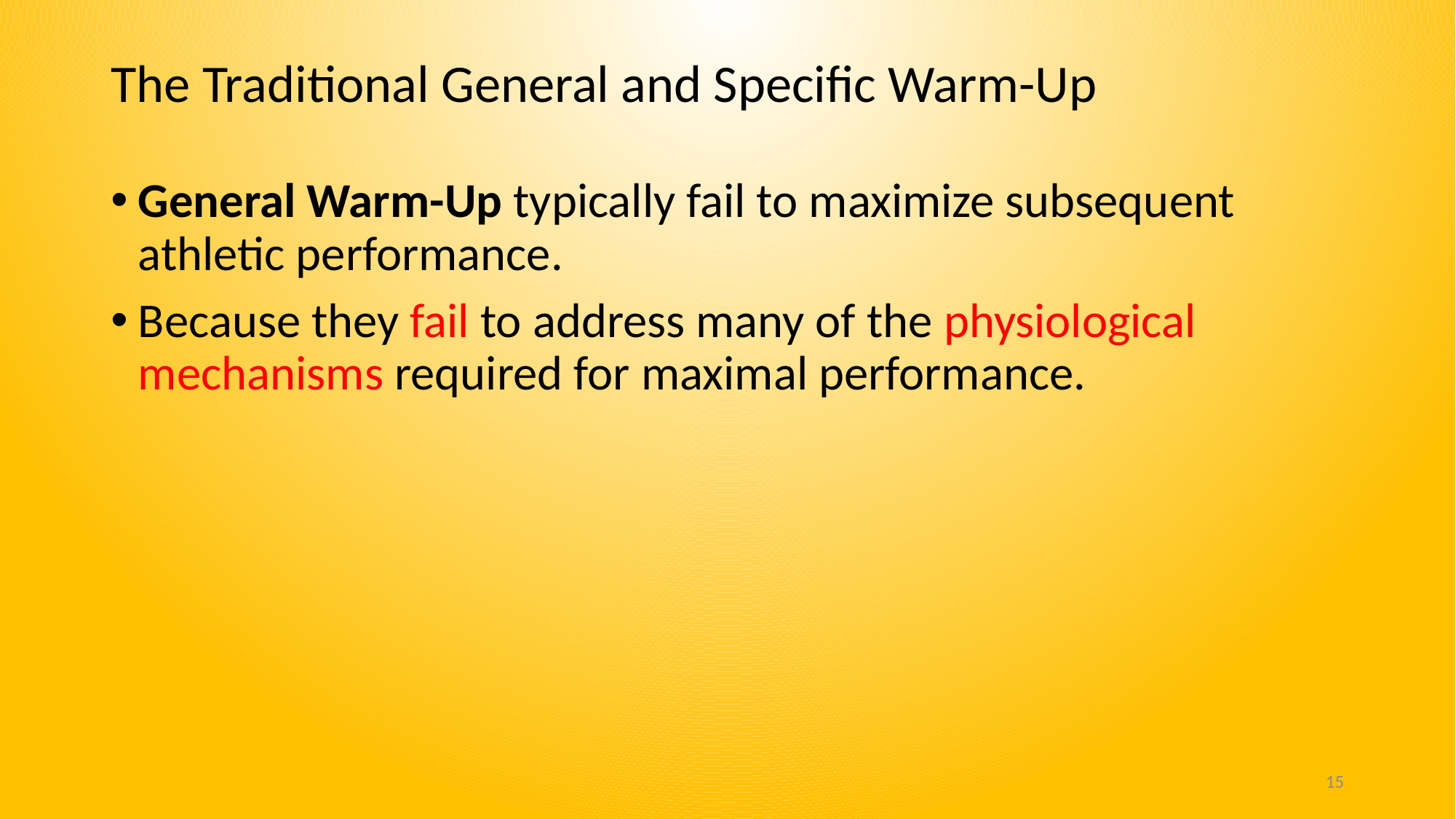

# The Traditional General and Specific Warm-Up
General Warm-Up typically fail to maximize subsequent athletic performance.
Because they fail to address many of the physiological mechanisms required for maximal performance.

15